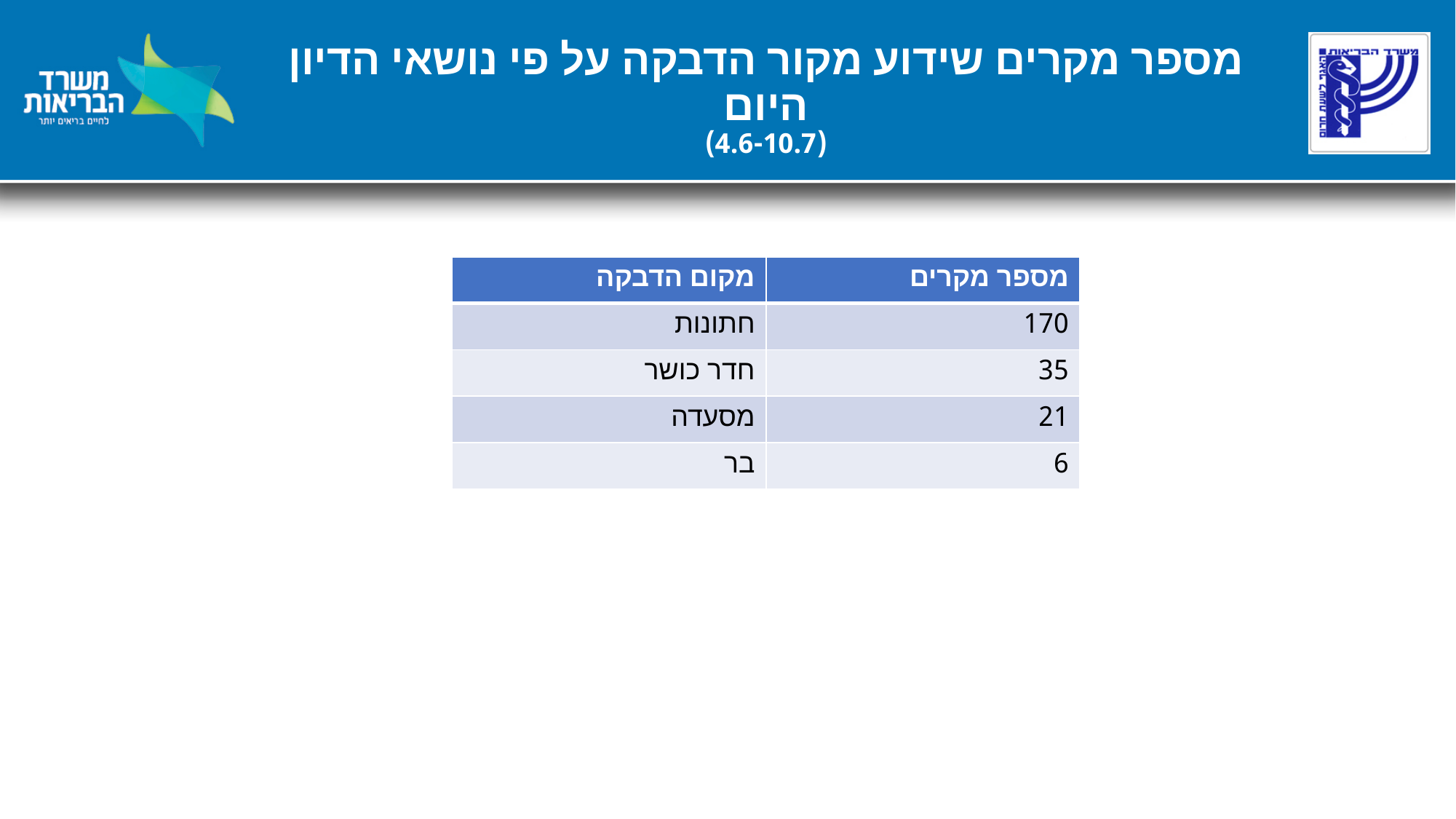

# מספר מקרים שידוע מקור הדבקה על פי נושאי הדיון היום (4.6-10.7)
| מקום הדבקה | מספר מקרים |
| --- | --- |
| חתונות | 170 |
| חדר כושר | 35 |
| מסעדה | 21 |
| בר | 6 |